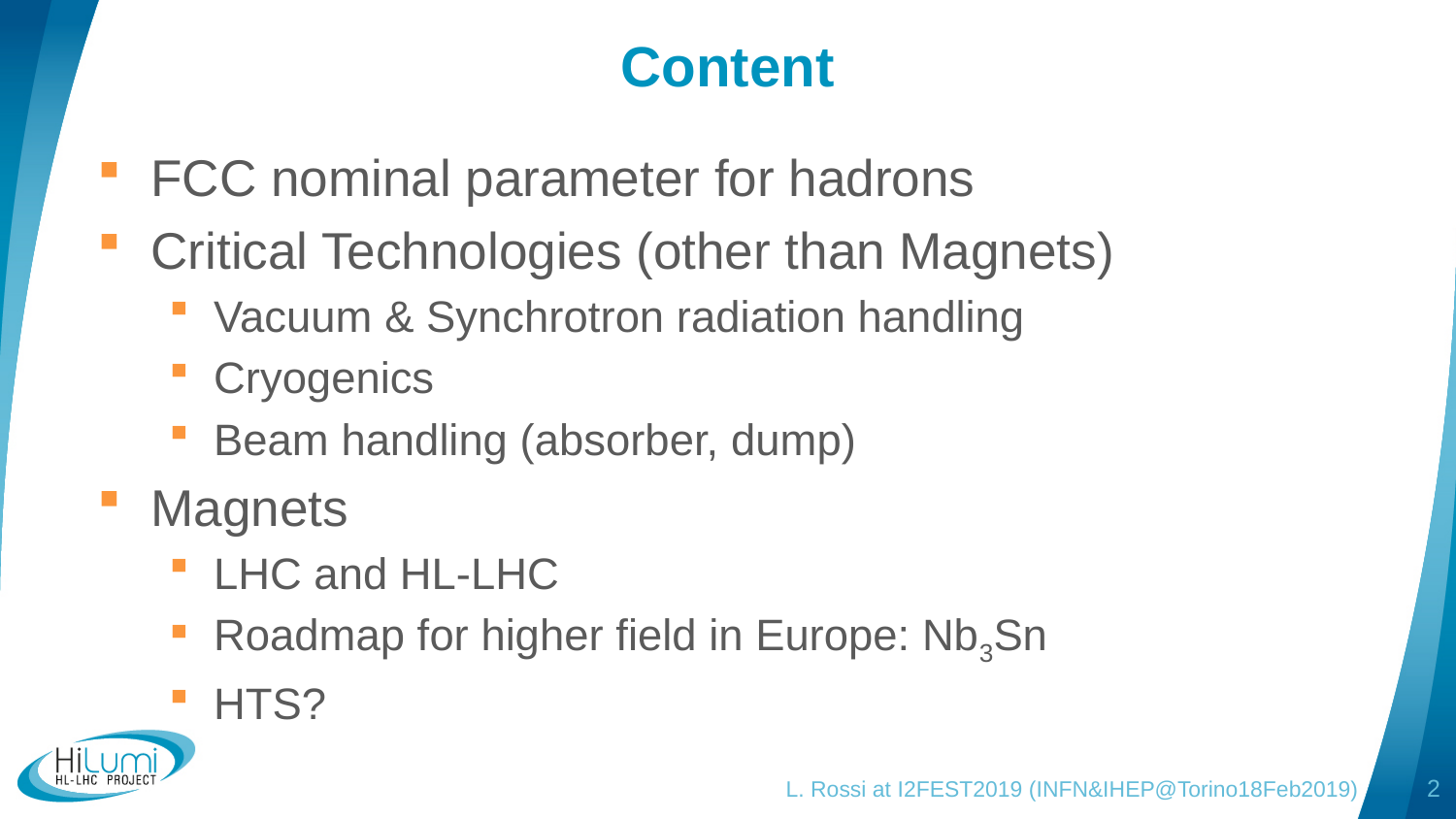

# Content
FCC nominal parameter for hadrons
Critical Technologies (other than Magnets)
Vacuum & Synchrotron radiation handling
Cryogenics
Beam handling (absorber, dump)
Magnets
LHC and HL-LHC
Roadmap for higher field in Europe: Nb3Sn
HTS?

L. Rossi at I2FEST2019 (INFN&IHEP@Torino18Feb2019)
2